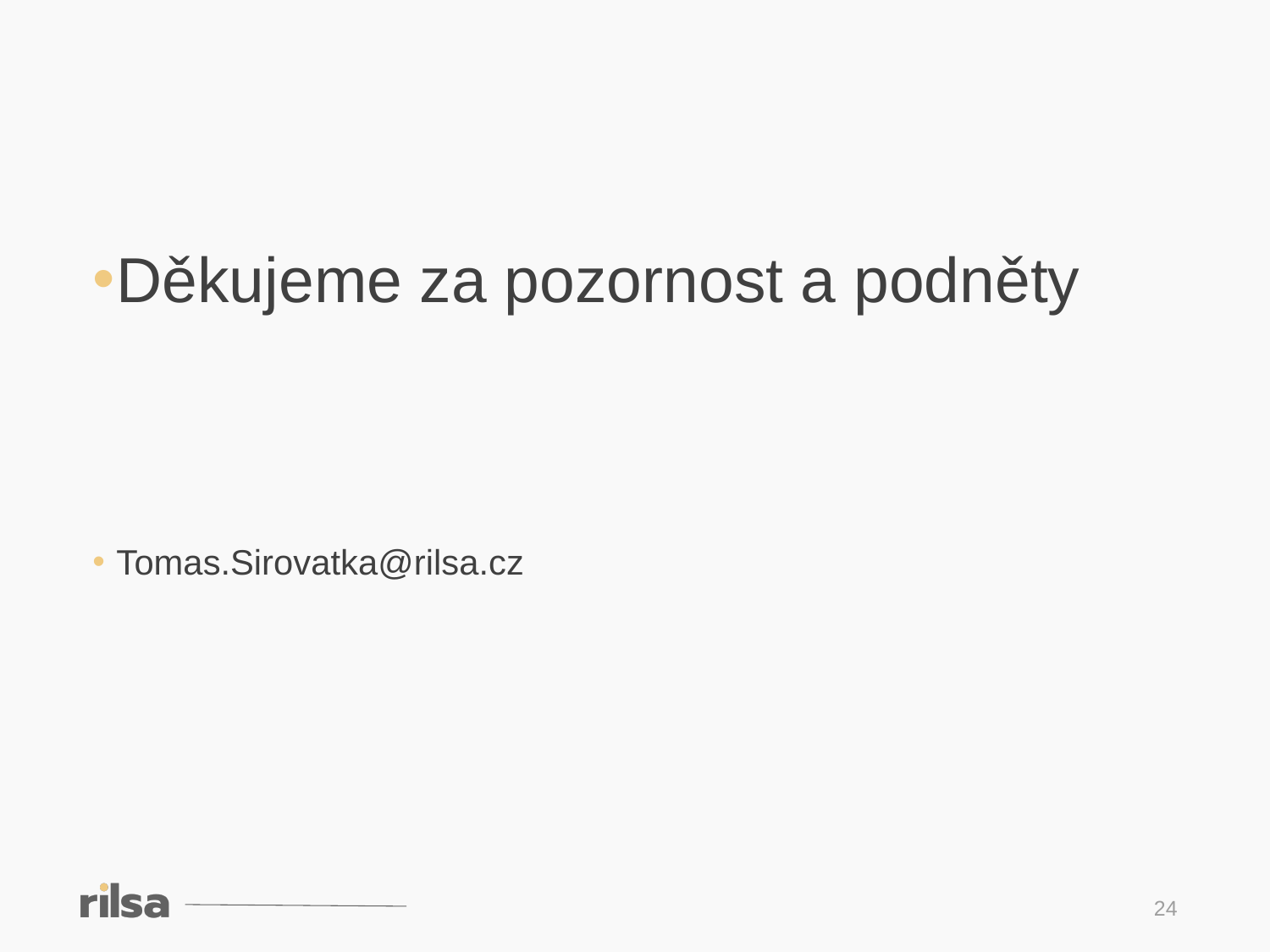

Děkujeme za pozornost a podněty

Tomas.Sirovatka@rilsa.cz

24